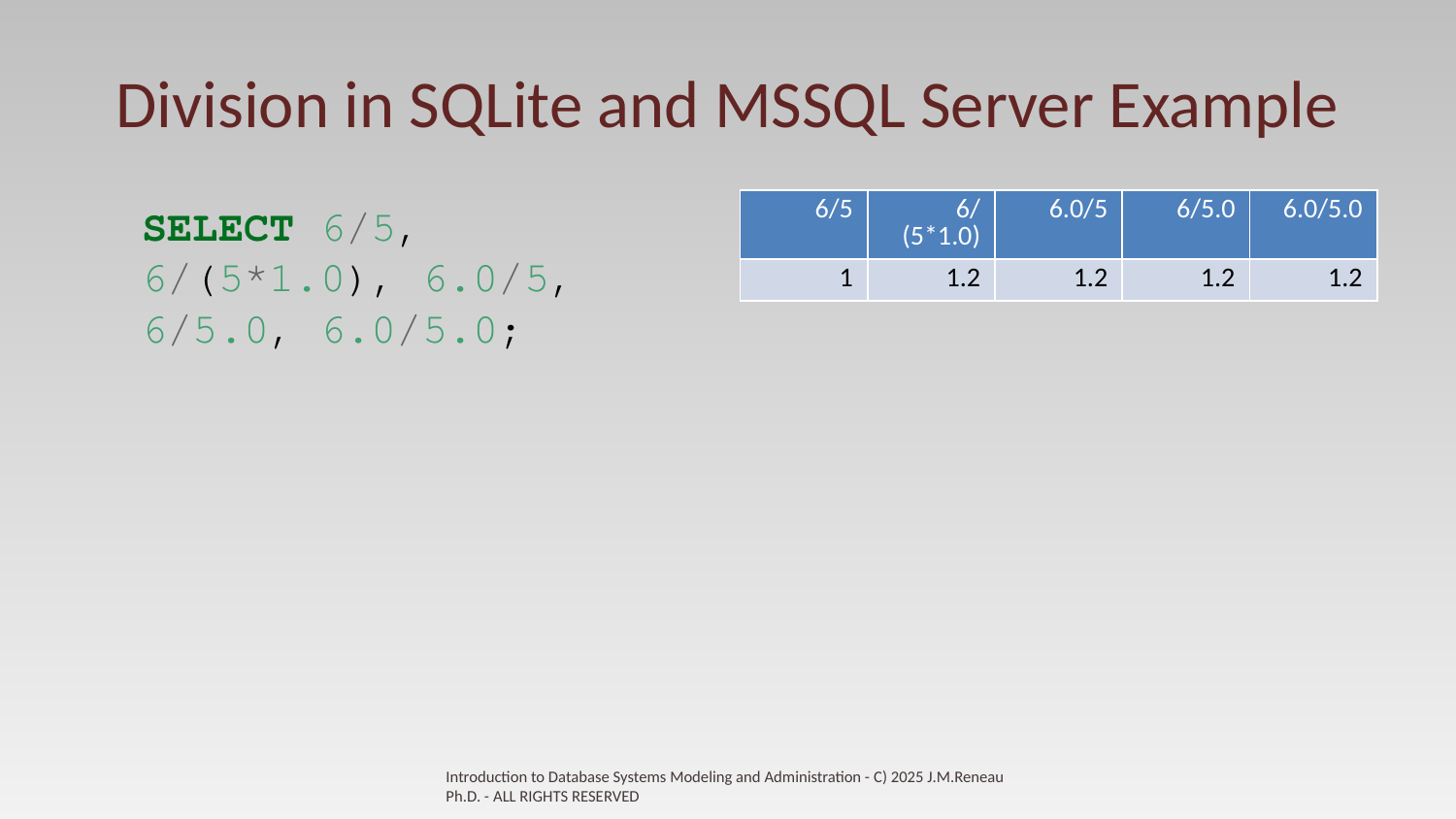

# Division in SQLite and MSSQL Server Example
| 6/5 | 6/(5\*1.0) | 6.0/5 | 6/5.0 | 6.0/5.0 |
| --- | --- | --- | --- | --- |
| 1 | 1.2 | 1.2 | 1.2 | 1.2 |
SELECT 6/5, 6/(5*1.0), 6.0/5, 6/5.0, 6.0/5.0;
Introduction to Database Systems Modeling and Administration - C) 2025 J.M.Reneau Ph.D. - ALL RIGHTS RESERVED